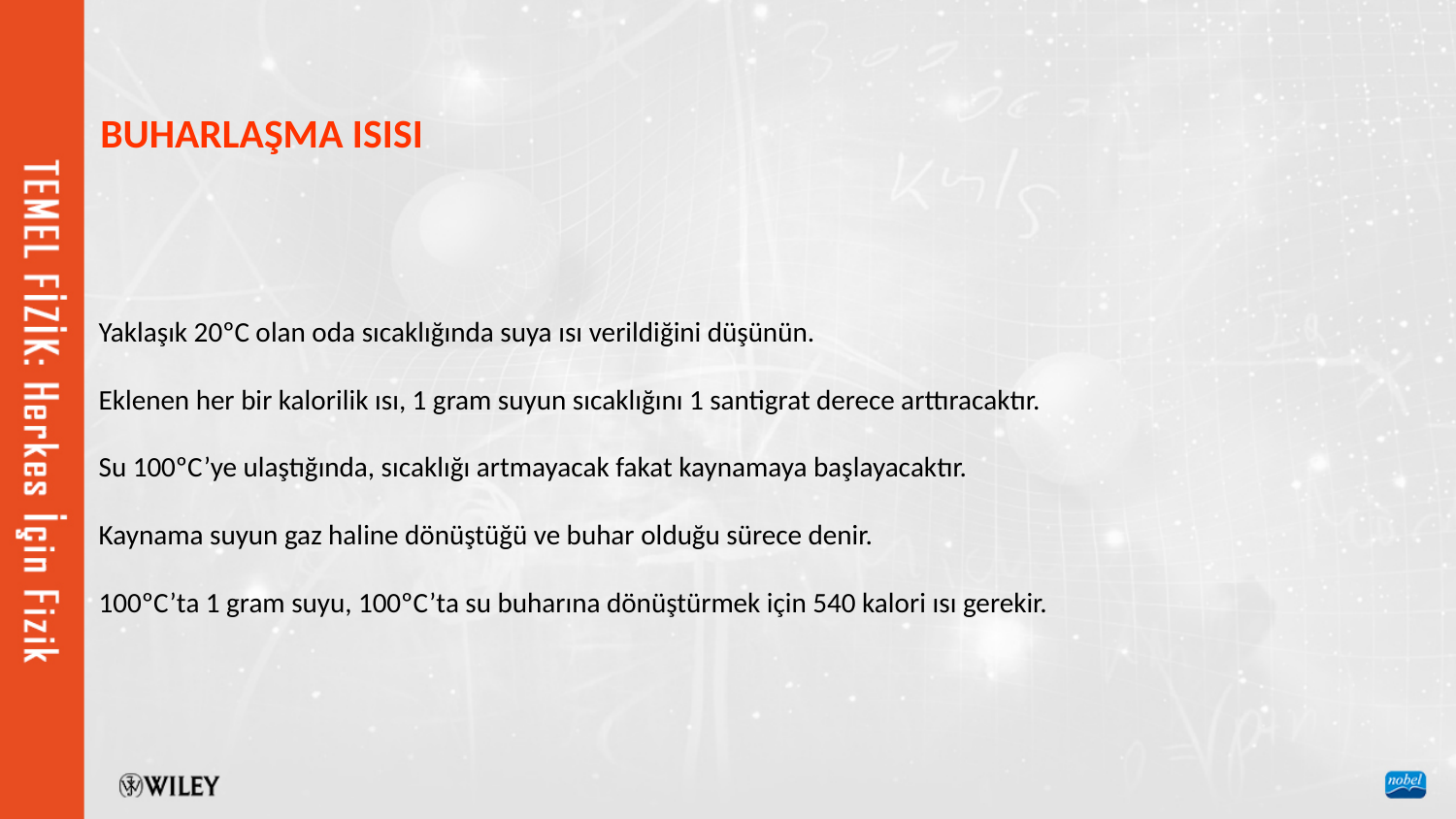

BUHARLAŞMA ISISI
Yaklaşık 20ºC olan oda sıcaklığında suya ısı verildiğini düşünün.

Eklenen her bir kalorilik ısı, 1 gram suyun sıcaklığını 1 santigrat derece arttıracaktır.

Su 100ºC’ye ulaştığında, sıcaklığı artmayacak fakat kaynamaya başlayacaktır.

Kaynama suyun gaz haline dönüştüğü ve buhar olduğu sürece denir.

100ºC’ta 1 gram suyu, 100ºC’ta su buharına dönüştürmek için 540 kalori ısı gerekir.